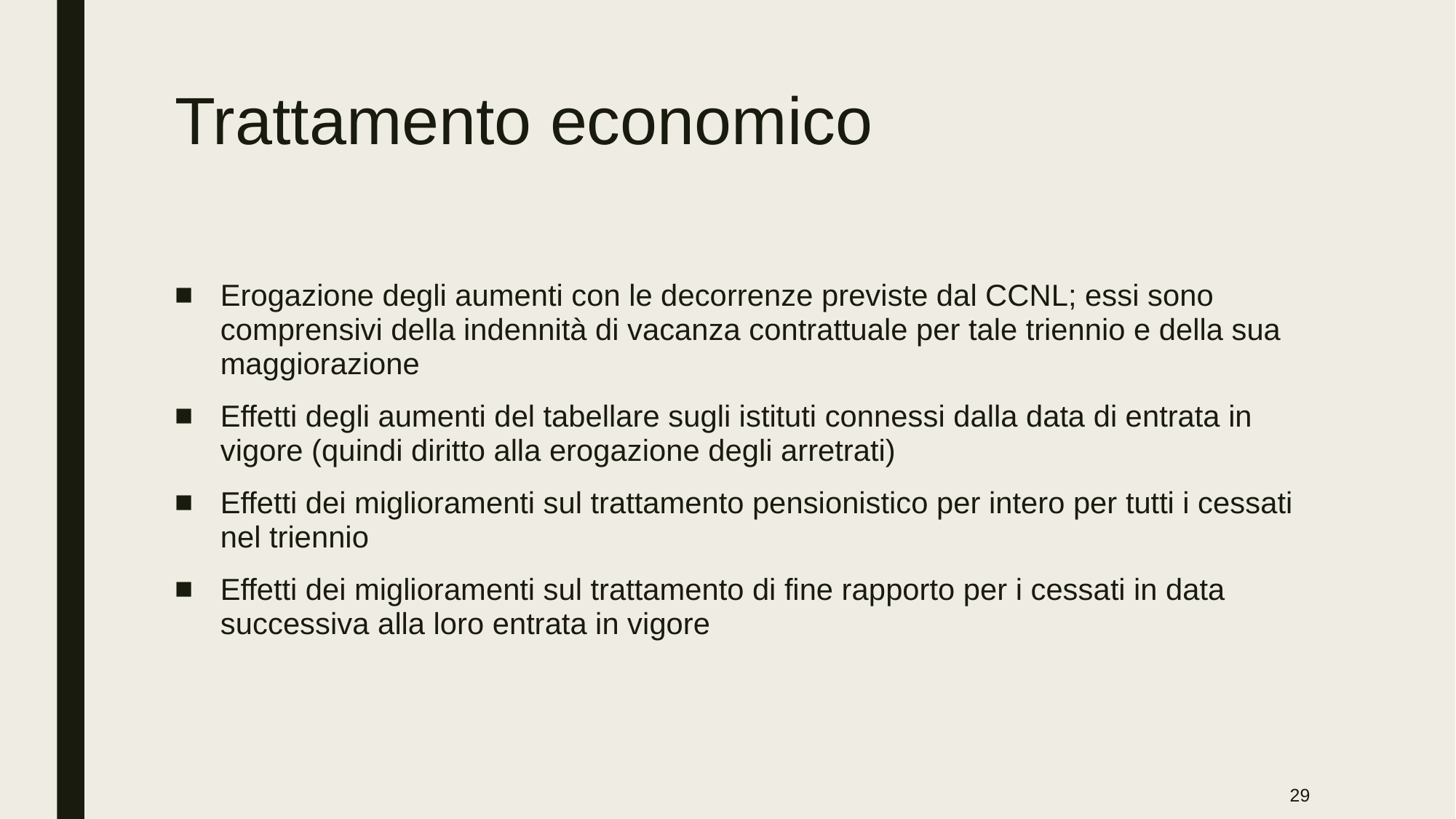

# Trattamento economico
Erogazione degli aumenti con le decorrenze previste dal CCNL; essi sono comprensivi della indennità di vacanza contrattuale per tale triennio e della sua maggiorazione
Effetti degli aumenti del tabellare sugli istituti connessi dalla data di entrata in vigore (quindi diritto alla erogazione degli arretrati)
Effetti dei miglioramenti sul trattamento pensionistico per intero per tutti i cessati nel triennio
Effetti dei miglioramenti sul trattamento di fine rapporto per i cessati in data successiva alla loro entrata in vigore

29